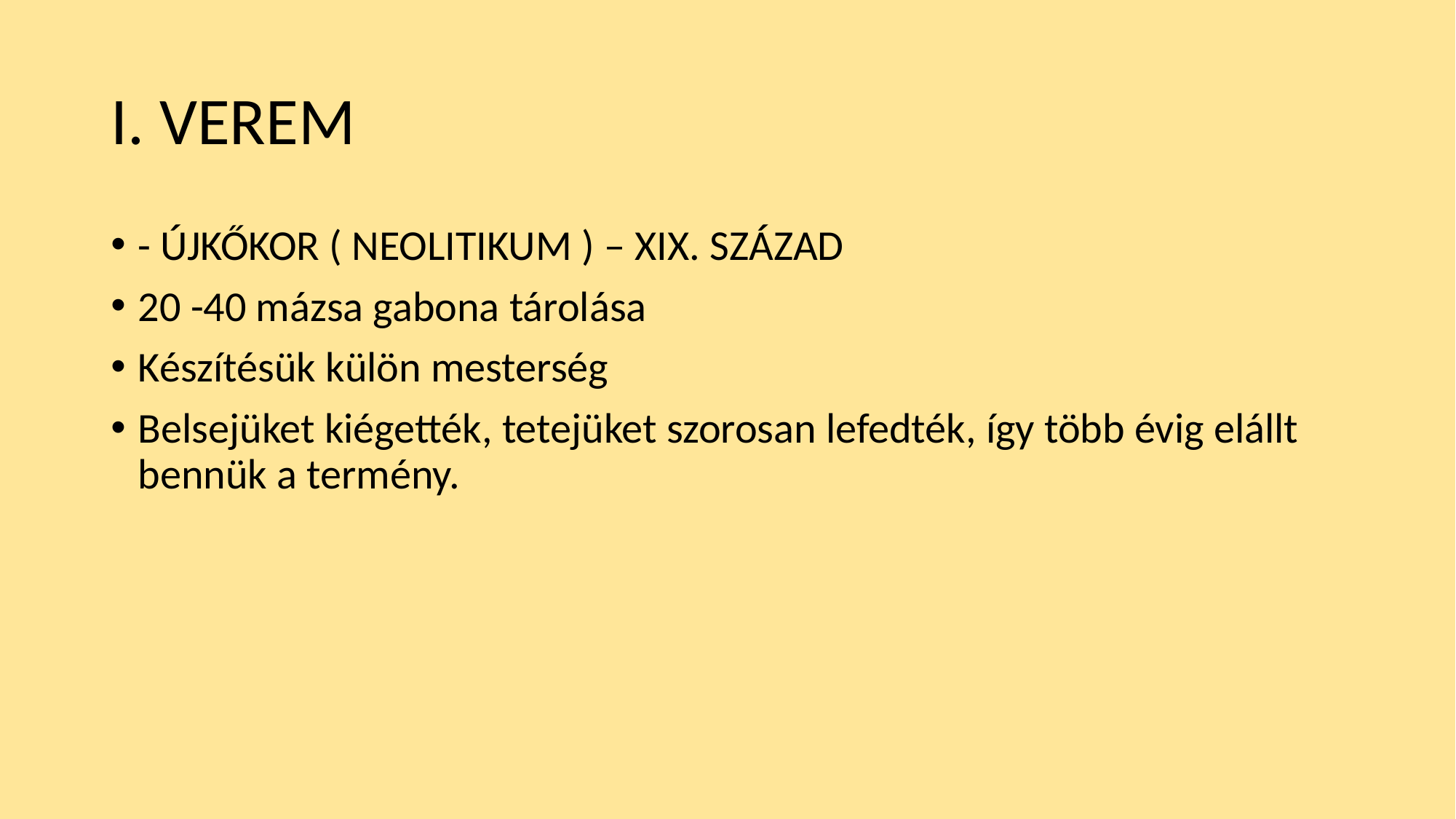

# I. VEREM
- ÚJKŐKOR ( NEOLITIKUM ) – XIX. SZÁZAD
20 -40 mázsa gabona tárolása
Készítésük külön mesterség
Belsejüket kiégették, tetejüket szorosan lefedték, így több évig elállt bennük a termény.